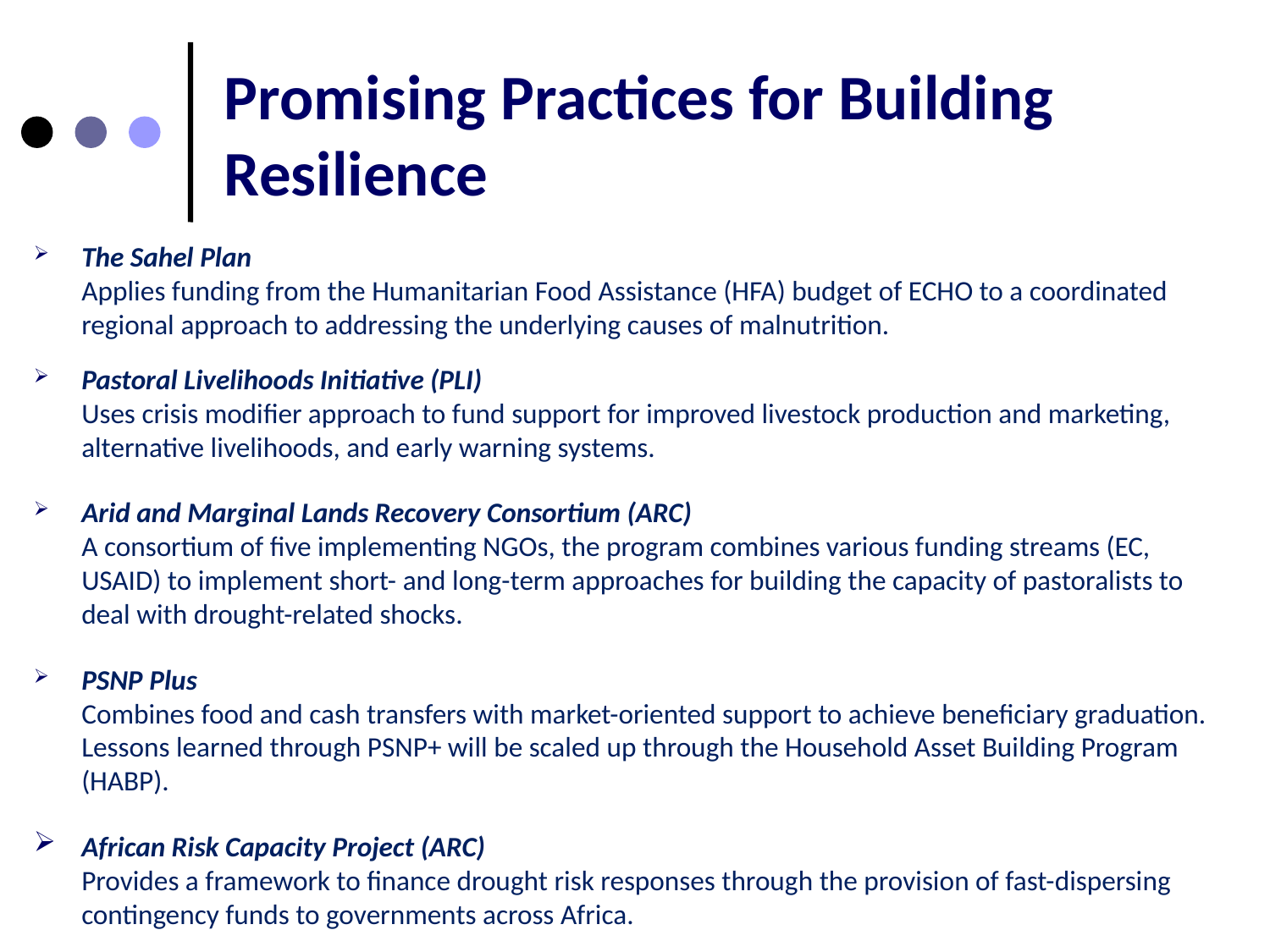

# Promising Practices for Building Resilience
The Sahel Plan
Applies funding from the Humanitarian Food Assistance (HFA) budget of ECHO to a coordinated regional approach to addressing the underlying causes of malnutrition.
Pastoral Livelihoods Initiative (PLI)
Uses crisis modifier approach to fund support for improved livestock production and marketing, alternative livelihoods, and early warning systems.
Arid and Marginal Lands Recovery Consortium (ARC)
A consortium of five implementing NGOs, the program combines various funding streams (EC, USAID) to implement short- and long-term approaches for building the capacity of pastoralists to deal with drought-related shocks.
PSNP Plus
Combines food and cash transfers with market-oriented support to achieve beneficiary graduation. Lessons learned through PSNP+ will be scaled up through the Household Asset Building Program (HABP).
African Risk Capacity Project (ARC)
Provides a framework to finance drought risk responses through the provision of fast-dispersing contingency funds to governments across Africa.